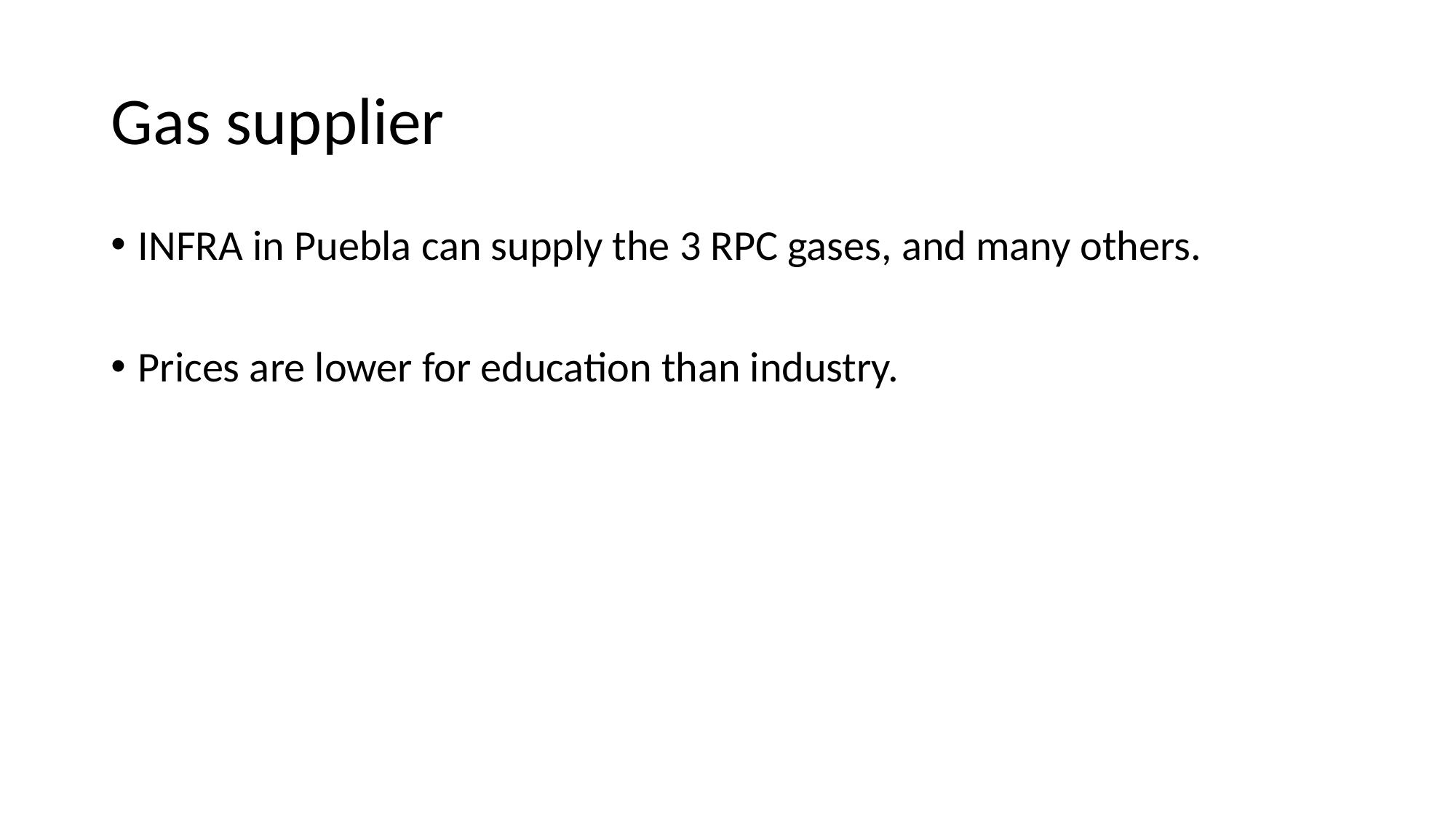

# Gas supplier
INFRA in Puebla can supply the 3 RPC gases, and many others.

Prices are lower for education than industry.